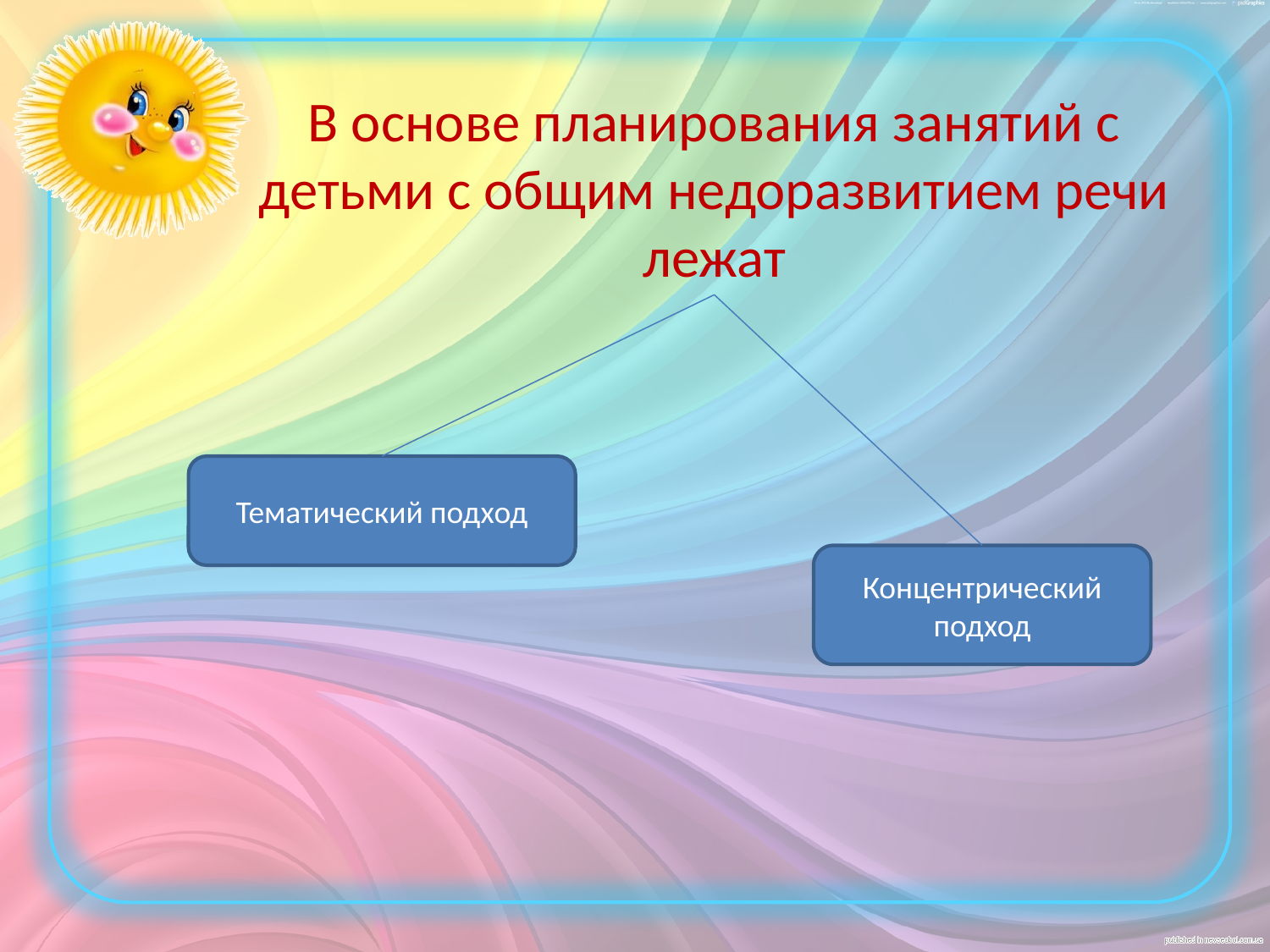

В основе планирования занятий с детьми с общим недоразвитием речи лежат
Тематический подход
Концентрический подход